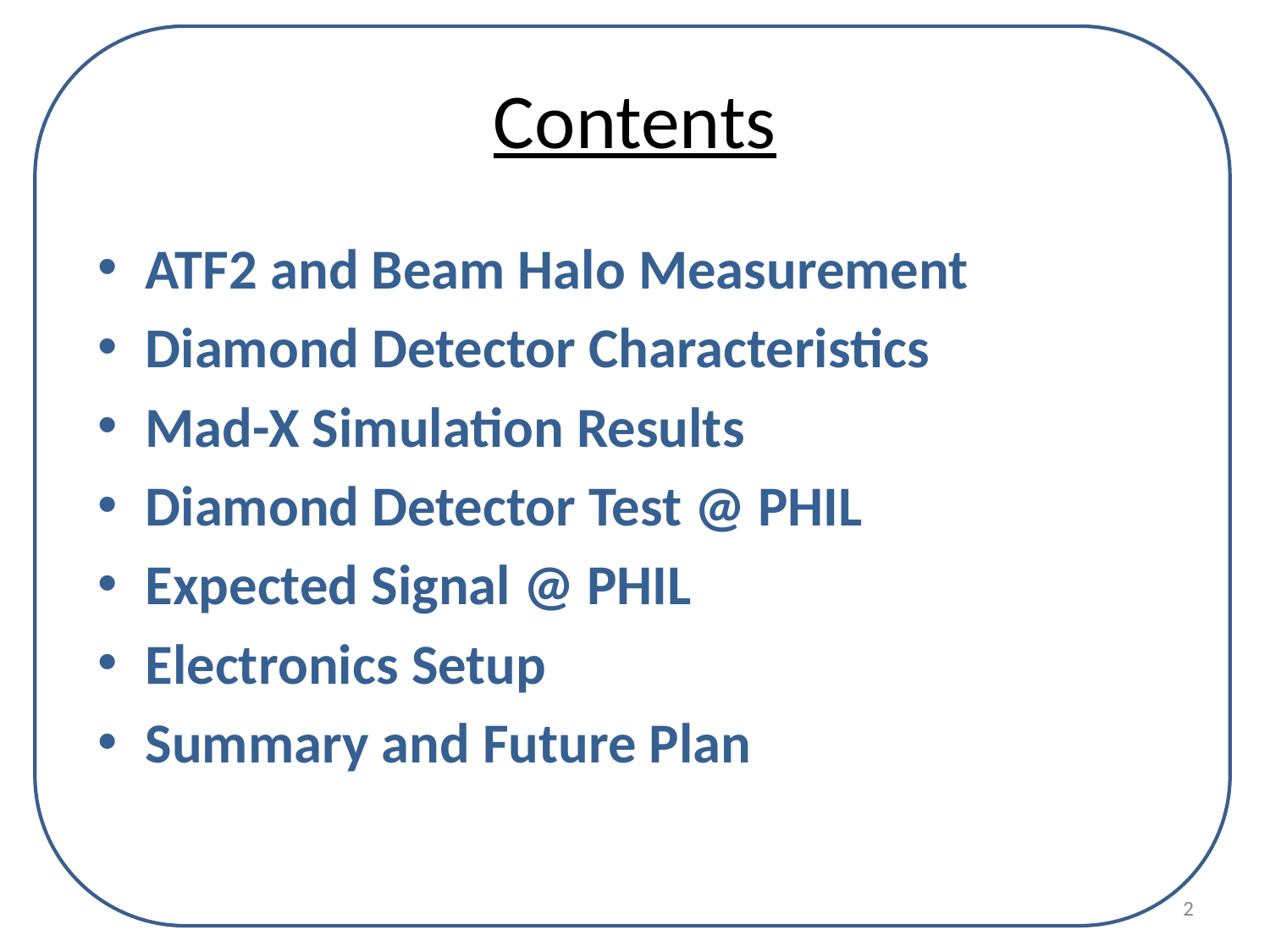

# Contents
ATF2 and Beam Halo Measurement
Diamond Detector Characteristics
Mad-X Simulation Results
Diamond Detector Test @ PHIL
Expected Signal @ PHIL
Electronics Setup
Summary and Future Plan

2